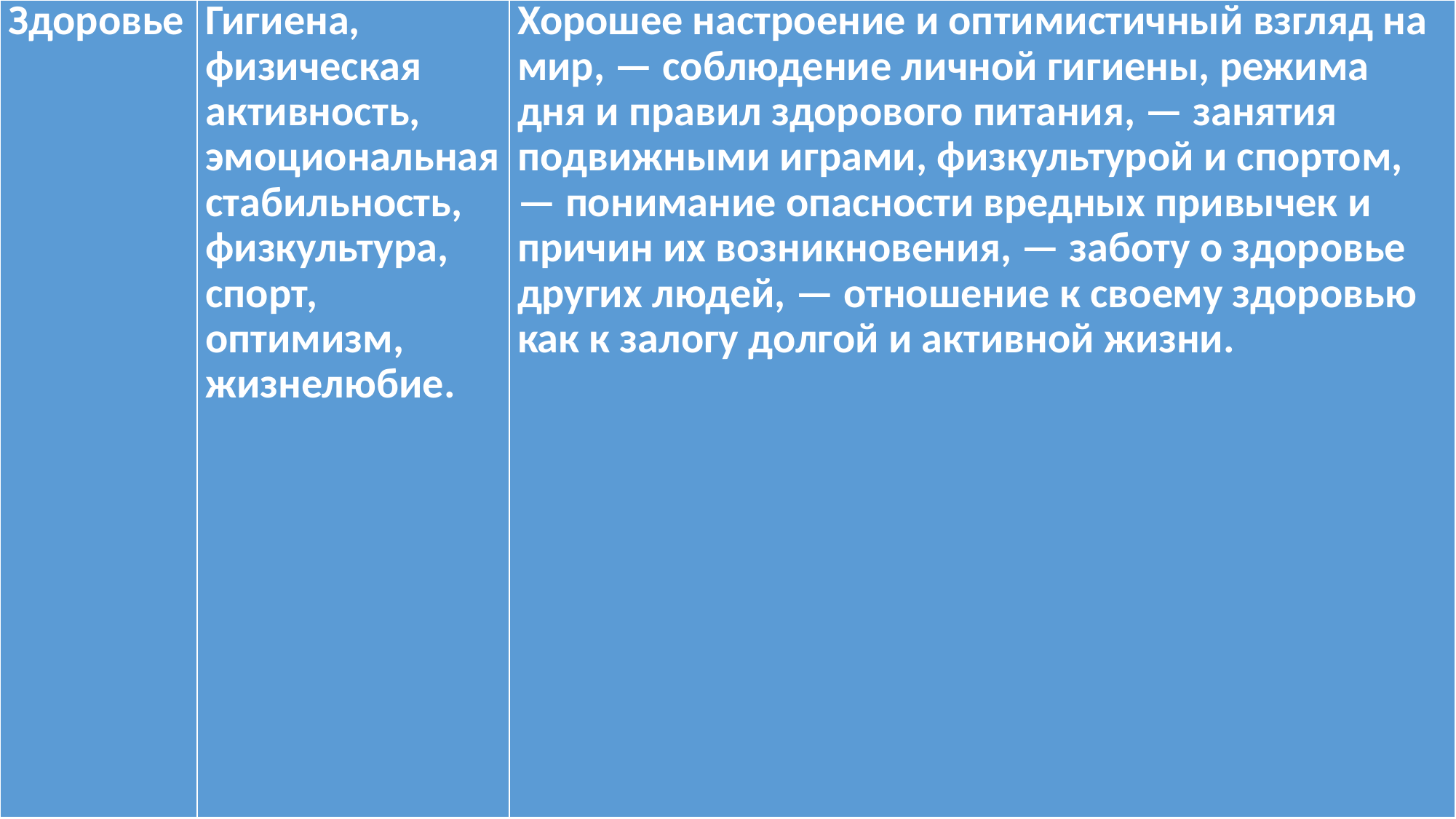

| Здоровье | Гигиена, физическая активность, эмоциональная стабильность, физкультура, спорт, оптимизм, жизнелюбие. | Хорошее настроение и оптимистичный взгляд на мир, — соблюдение личной гигиены, режима дня и правил здорового питания, — занятия подвижными играми, физкультурой и спортом, — понимание опасности вредных привычек и причин их возникновения, — заботу о здоровье других людей, — отношение к своему здоровью как к залогу долгой и активной жизни. |
| --- | --- | --- |